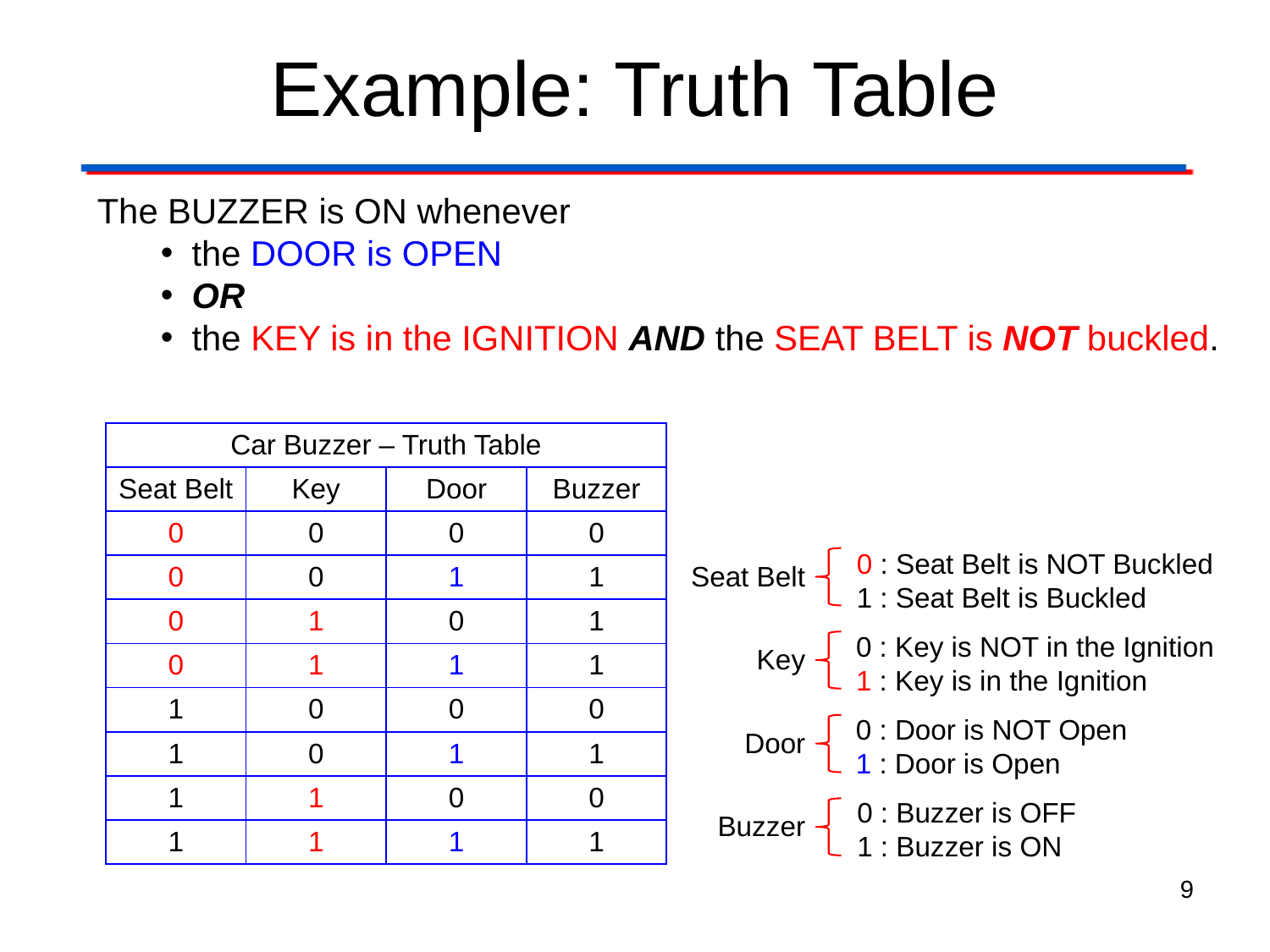

# Example: Truth Table
The BUZZER is ON whenever
the DOOR is OPEN
OR
the KEY is in the IGNITION AND the SEAT BELT is NOT buckled.
| Car Buzzer – Truth Table |  |  |  |
| --- | --- | --- | --- |
| Seat Belt | Key | Door | Buzzer |
| 0 | 0 | 0 | 0 |
| 0 | 0 | 1 | 1 |
| 0 | 1 | 0 | 1 |
| 0 | 1 | 1 | 1 |
| 1 | 0 | 0 | 0 |
| 1 | 0 | 1 | 1 |
| 1 | 1 | 0 | 0 |
| 1 | 1 | 1 | 1 |
0 : Seat Belt is NOT Buckled
1 : Seat Belt is Buckled

Seat Belt
Key
Door
Buzzer
0 : Key is NOT in the Ignition
1 : Key is in the Ignition

0 : Door is NOT Open
1 : Door is Open

0 : Buzzer is OFF
1 : Buzzer is ON

9